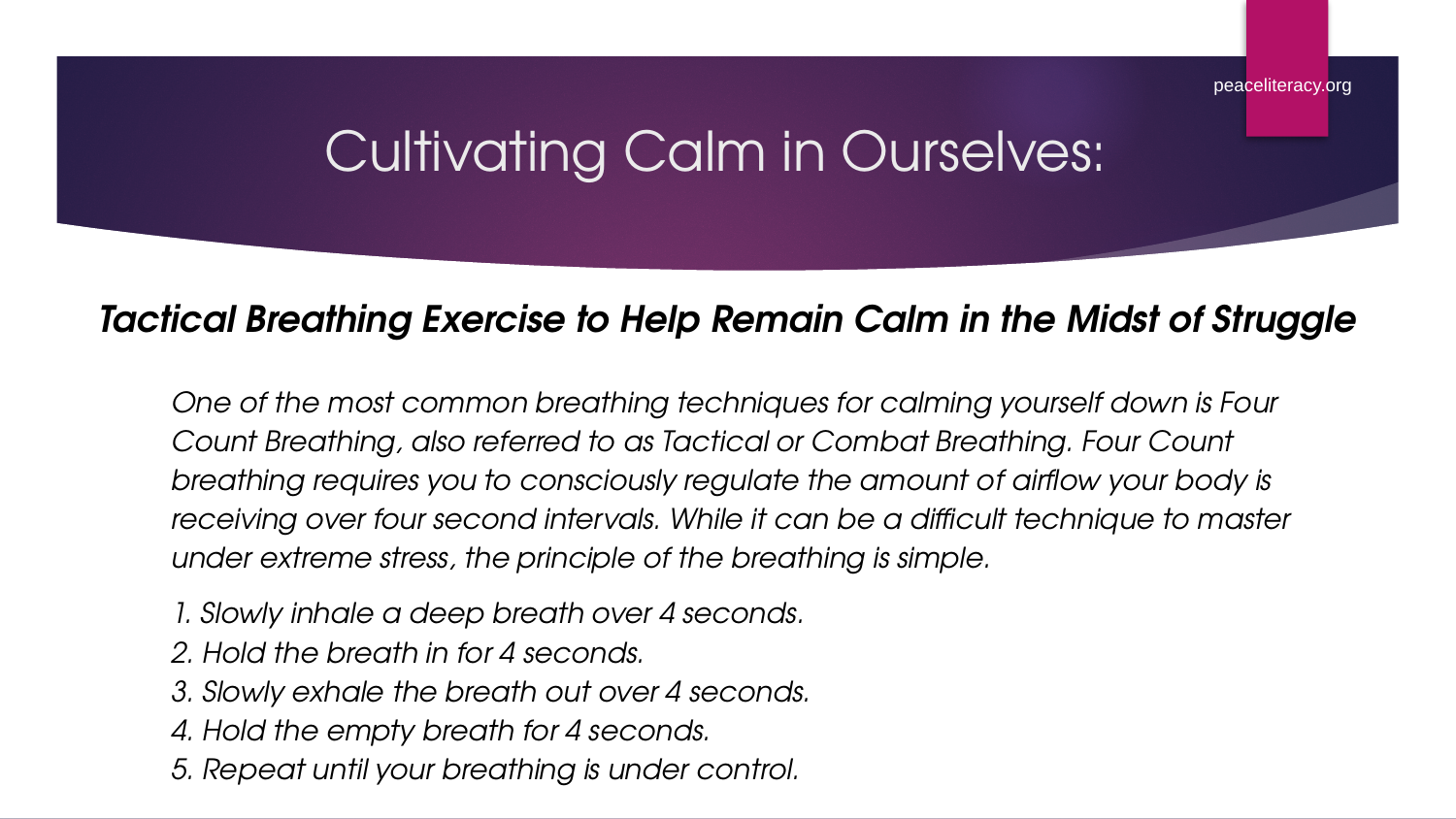

peaceliteracy.org
# Cultivating Calm in Ourselves:
Tactical Breathing Exercise to Help Remain Calm in the Midst of Struggle

One of the most common breathing techniques for calming yourself down is Four Count Breathing, also referred to as Tactical or Combat Breathing. Four Count breathing requires you to consciously regulate the amount of airflow your body is receiving over four second intervals. While it can be a difficult technique to master under extreme stress, the principle of the breathing is simple.

1. Slowly inhale a deep breath over 4 seconds.
2. Hold the breath in for 4 seconds.
3. Slowly exhale the breath out over 4 seconds.
4. Hold the empty breath for 4 seconds.
5. Repeat until your breathing is under control.